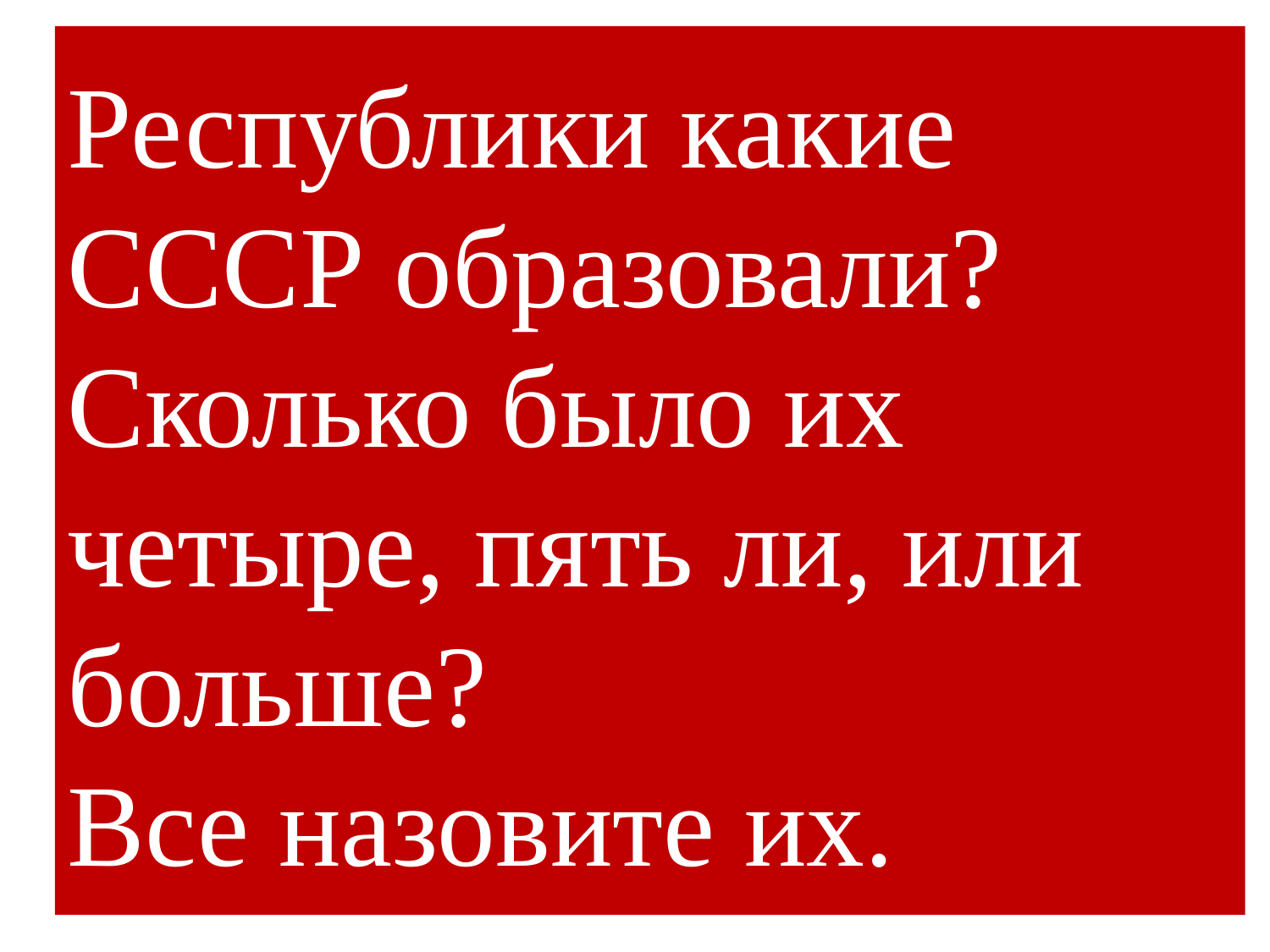

Республики какие СССР образовали?
Сколько было их четыре, пять ли, или больше?
Все назовите их.